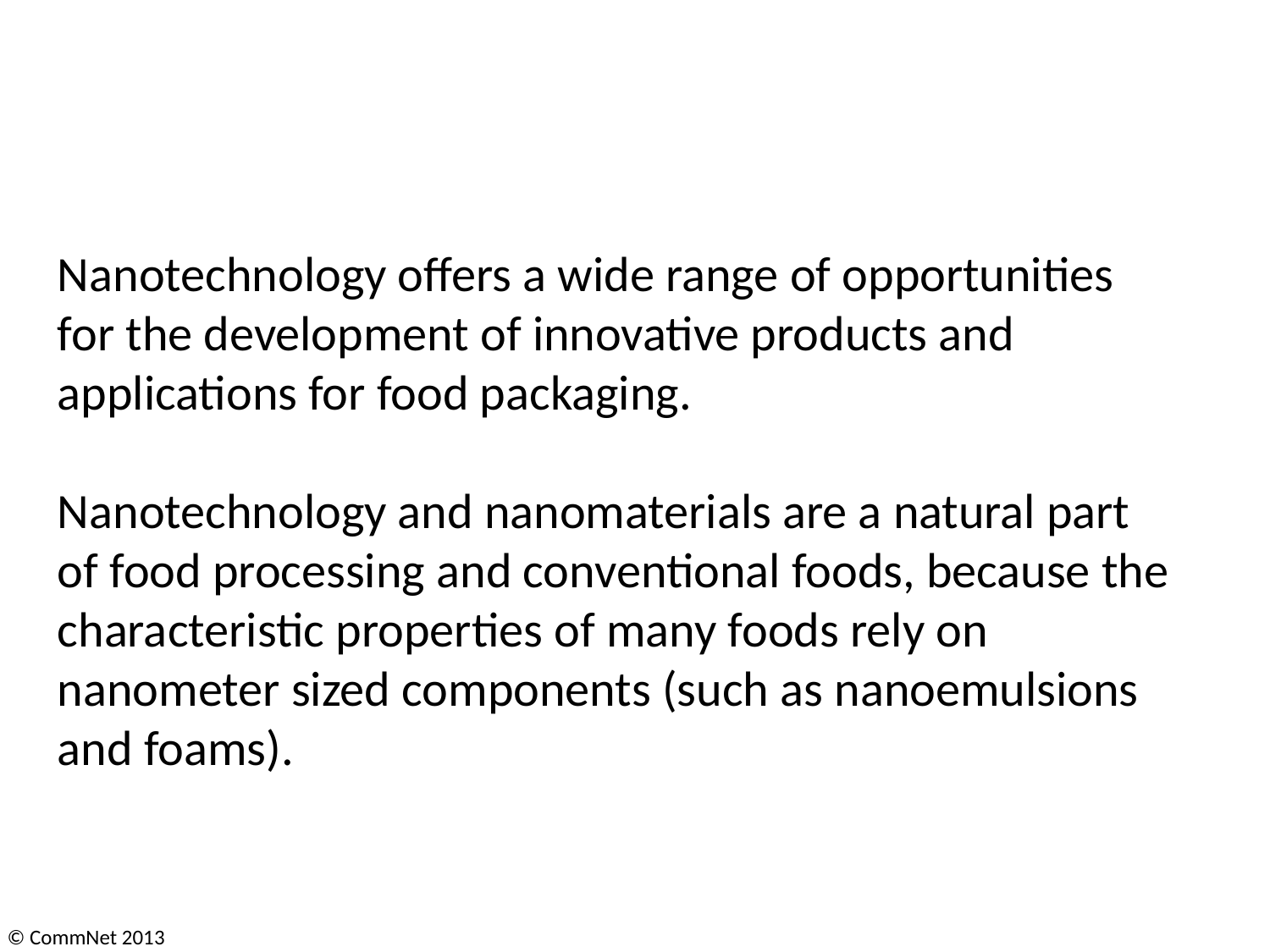

Nanotechnology offers a wide range of opportunities for the development of innovative products and applications for food packaging.

Nanotechnology and nanomaterials are a natural part of food processing and conventional foods, because the characteristic properties of many foods rely on nanometer sized components (such as nanoemulsions and foams).